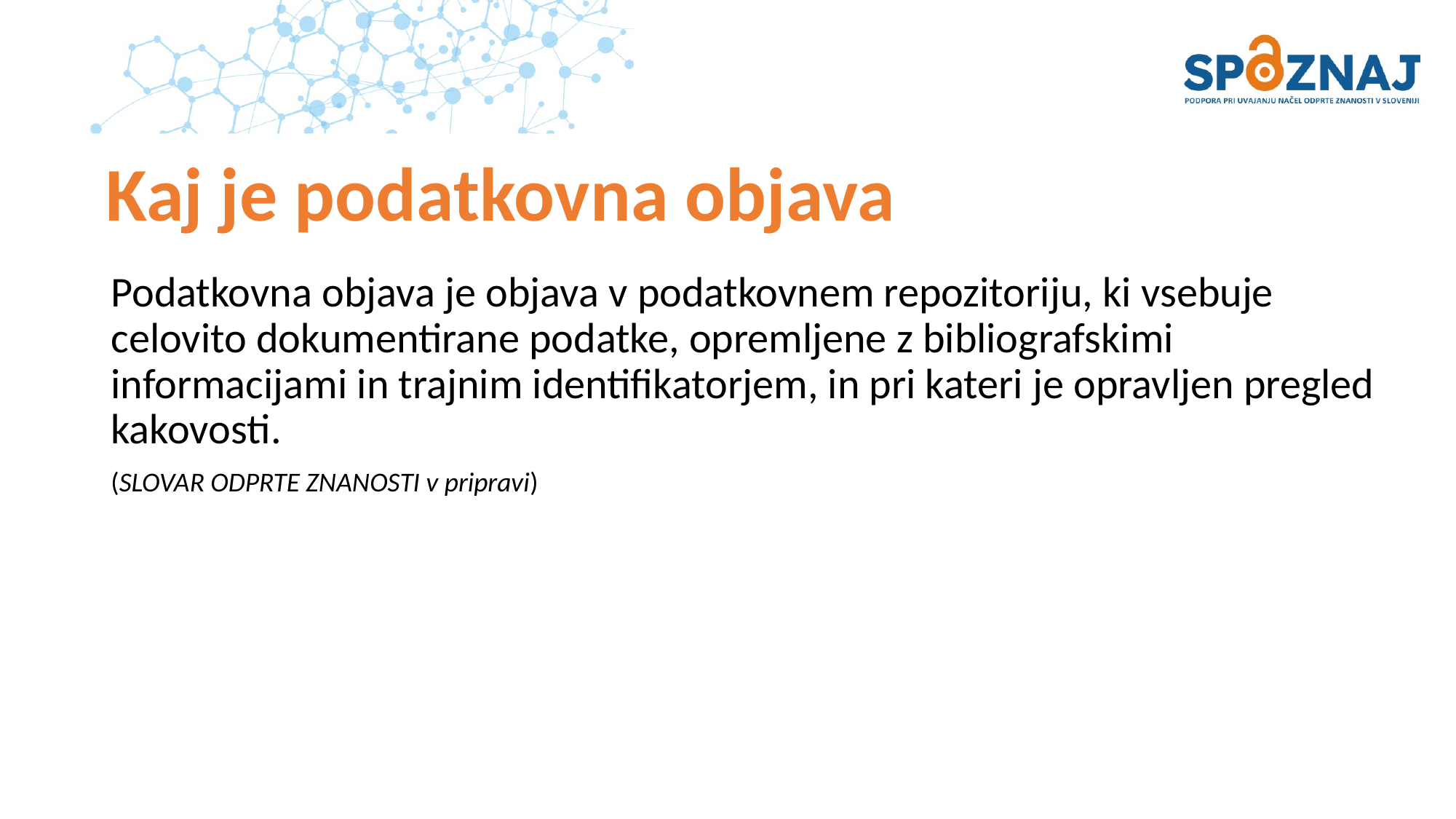

# Kaj je podatkovna objava
Podatkovna objava je objava v podatkovnem repozitoriju, ki vsebuje celovito dokumentirane podatke, opremljene z bibliografskimi informacijami in trajnim identifikatorjem, in pri kateri je opravljen pregled kakovosti.
(SLOVAR ODPRTE ZNANOSTI v pripravi)